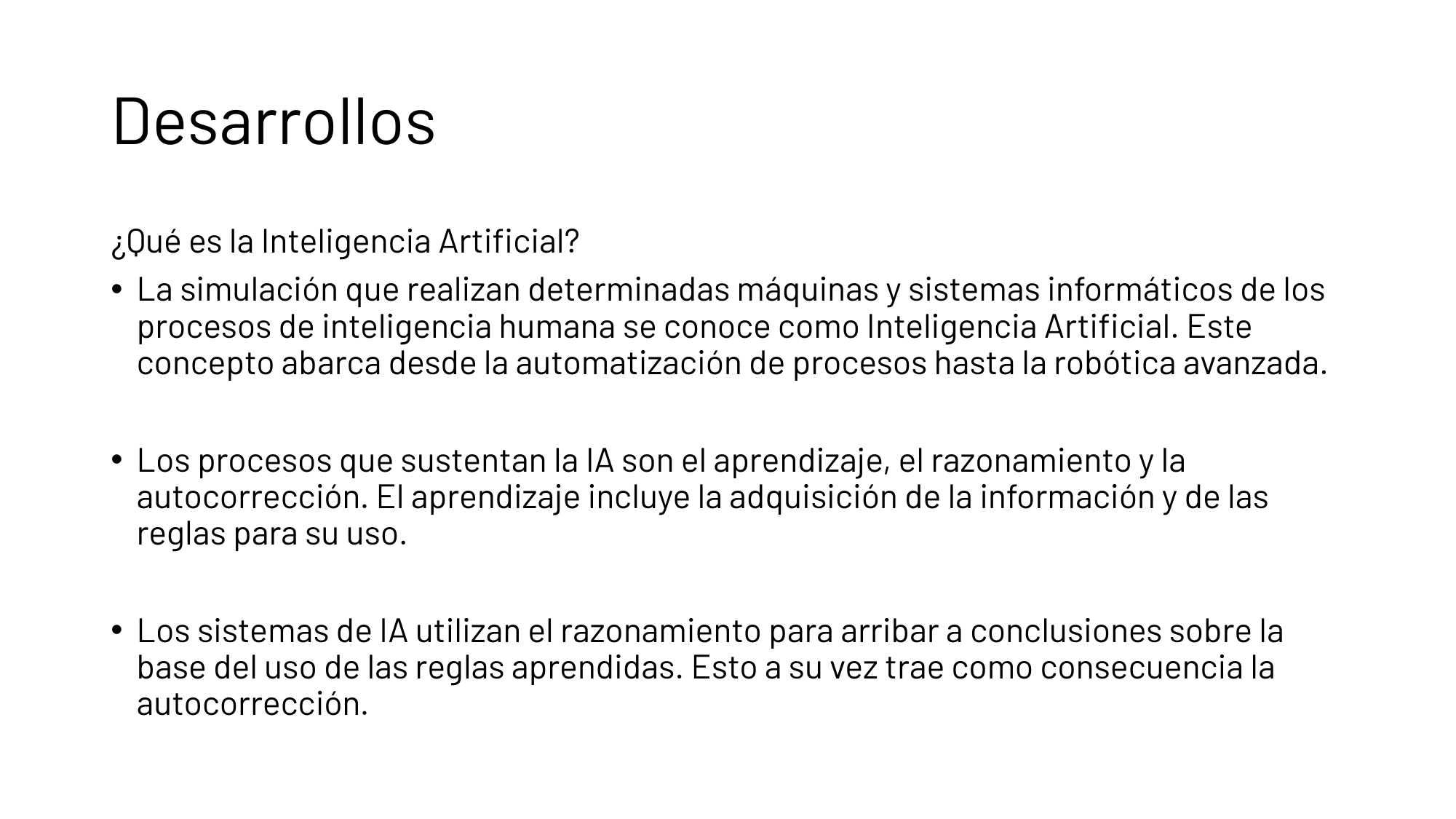

# Desarrollos
¿Qué es la Inteligencia Artificial?
La simulación que realizan determinadas máquinas y sistemas informáticos de los procesos de inteligencia humana se conoce como Inteligencia Artificial. Este concepto abarca desde la automatización de procesos hasta la robótica avanzada.

Los procesos que sustentan la IA son el aprendizaje, el razonamiento y la autocorrección. El aprendizaje incluye la adquisición de la información y de las reglas para su uso.

Los sistemas de IA utilizan el razonamiento para arribar a conclusiones sobre la base del uso de las reglas aprendidas. Esto a su vez trae como consecuencia la autocorrección.